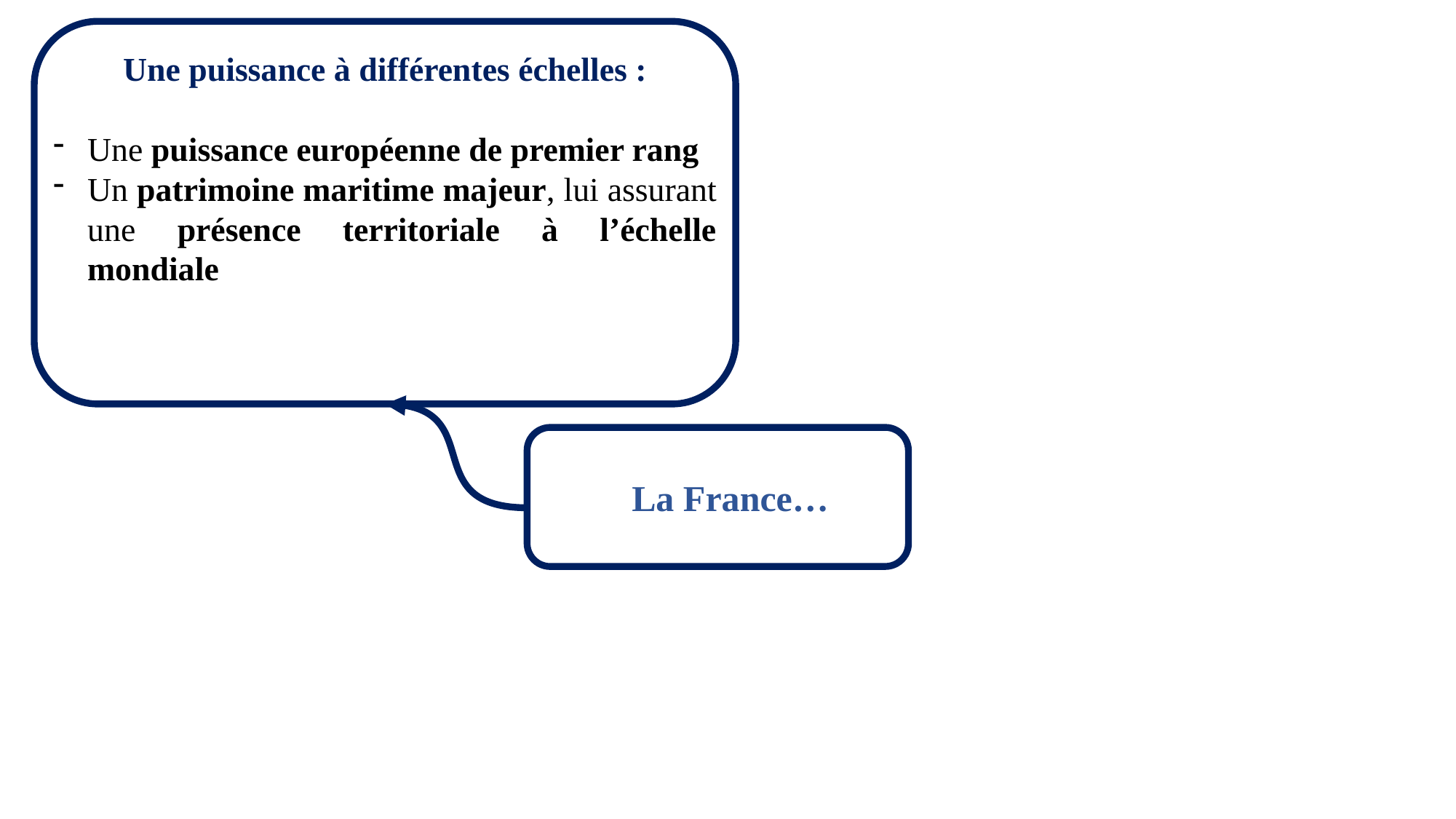

Une puissance à différentes échelles :

Une puissance européenne de premier rang
Un patrimoine maritime majeur, lui assurant une présence territoriale à l’échelle mondiale

La France…